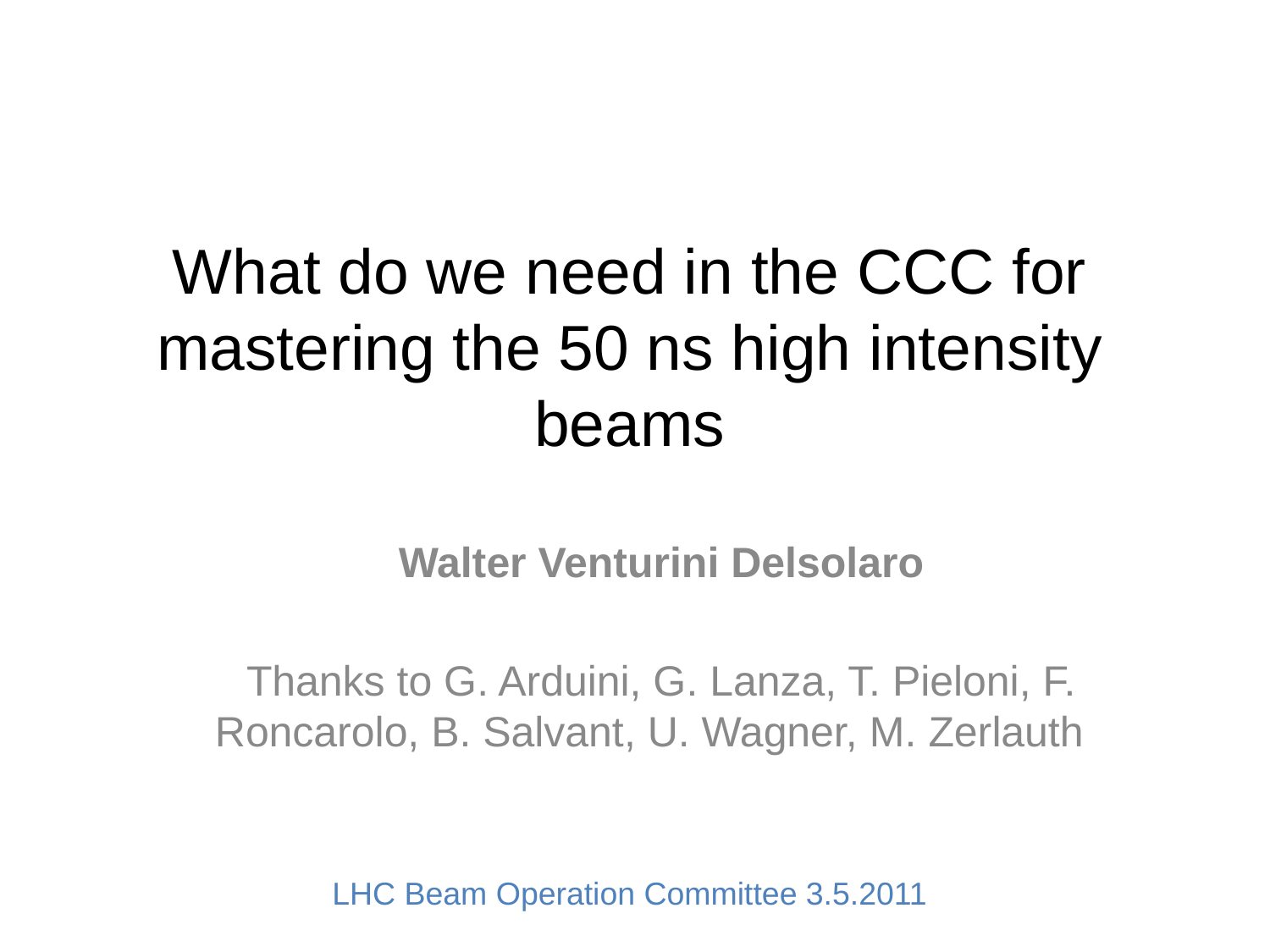

# What do we need in the CCC for mastering the 50 ns high intensity beams
Walter Venturini Delsolaro

Thanks to G. Arduini, G. Lanza, T. Pieloni, F. Roncarolo, B. Salvant, U. Wagner, M. Zerlauth
LHC Beam Operation Committee 3.5.2011